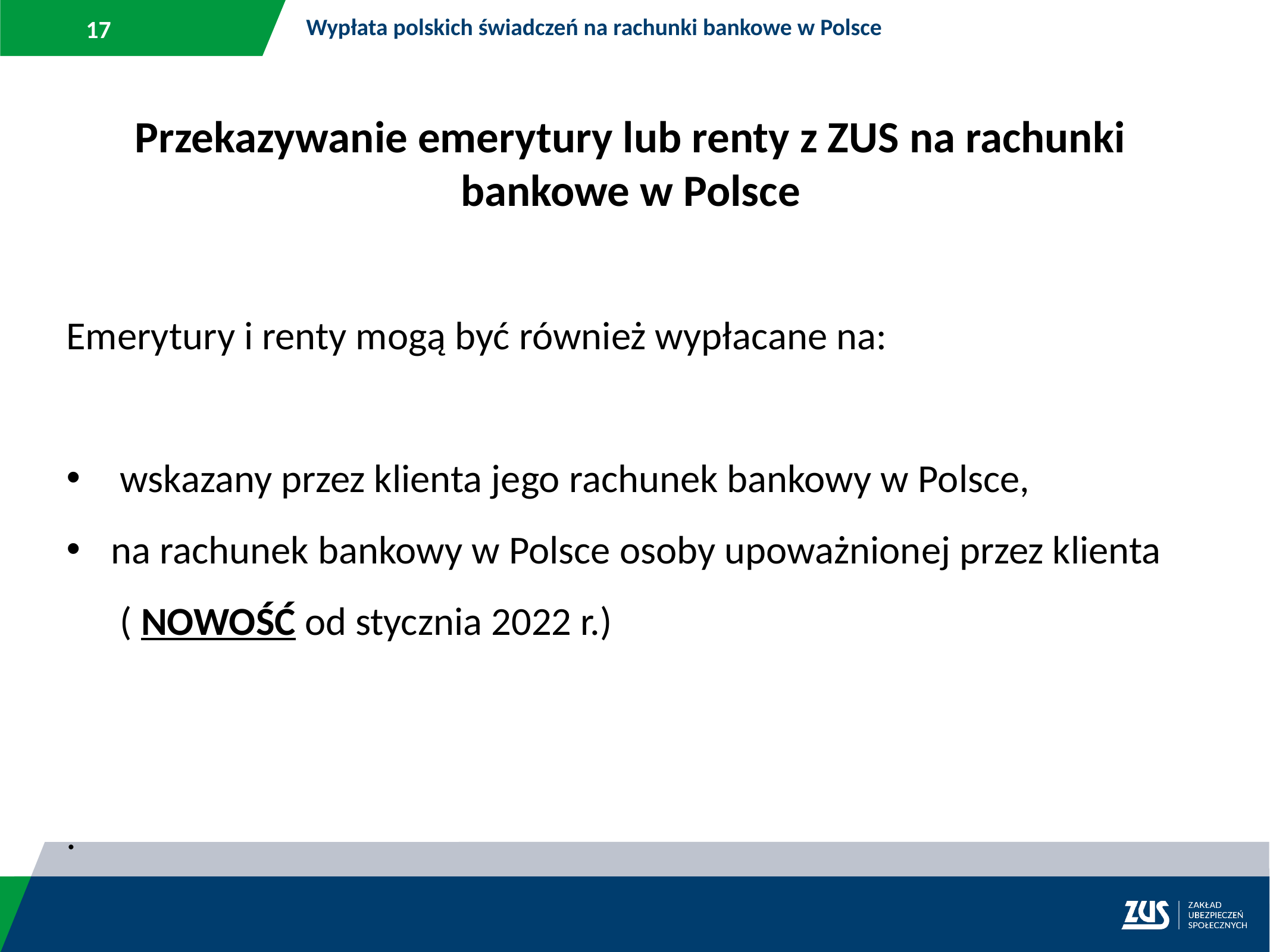

Wypłata polskich świadczeń na rachunki bankowe w Polsce
Przekazywanie emerytury lub renty z ZUS na rachunki bankowe w Polsce

Emerytury i renty mogą być również wypłacane na:

 wskazany przez klienta jego rachunek bankowy w Polsce,
na rachunek bankowy w Polsce osoby upoważnionej przez klienta
 ( NOWOŚĆ od stycznia 2022 r.)

.